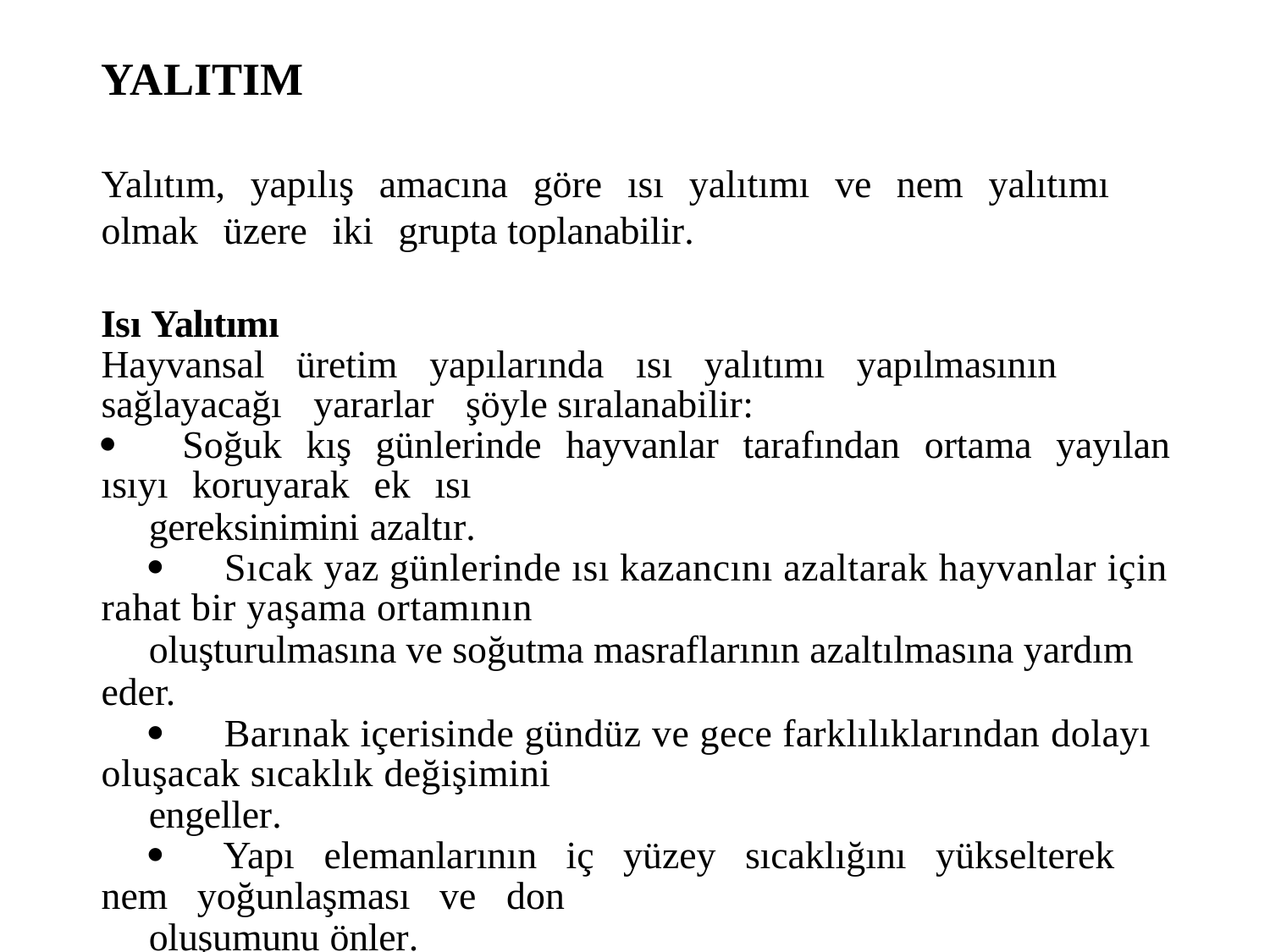

YALITIM

Yalıtım,  yapılış  amacına  göre  ısı  yalıtımı  ve  nem  yalıtımı  olmak  üzere  iki  grupta toplanabilir.

Isı Yalıtımı
Hayvansal   üretim   yapılarında   ısı   yalıtımı   yapılmasının   sağlayacağı   yararlar   şöyle sıralanabilir:
•   Soğuk  kış  günlerinde  hayvanlar  tarafından  ortama  yayılan  ısıyı  koruyarak  ek  ısı
gereksinimini azaltır.
•   Sıcak yaz günlerinde ısı kazancını azaltarak hayvanlar için rahat bir yaşama ortamının
oluşturulmasına ve soğutma masraflarının azaltılmasına yardım eder.
•   Barınak içerisinde gündüz ve gece farklılıklarından dolayı oluşacak sıcaklık değişimini
engeller.
•   Yapı   elemanlarının   iç   yüzey   sıcaklığını   yükselterek   nem   yoğunlaşması   ve   don
oluşumunu önler.
•   Hayvan sağlığını ve verimini önemli derecede etkileyen ani sıcaklık değişimlerine engel
olur.